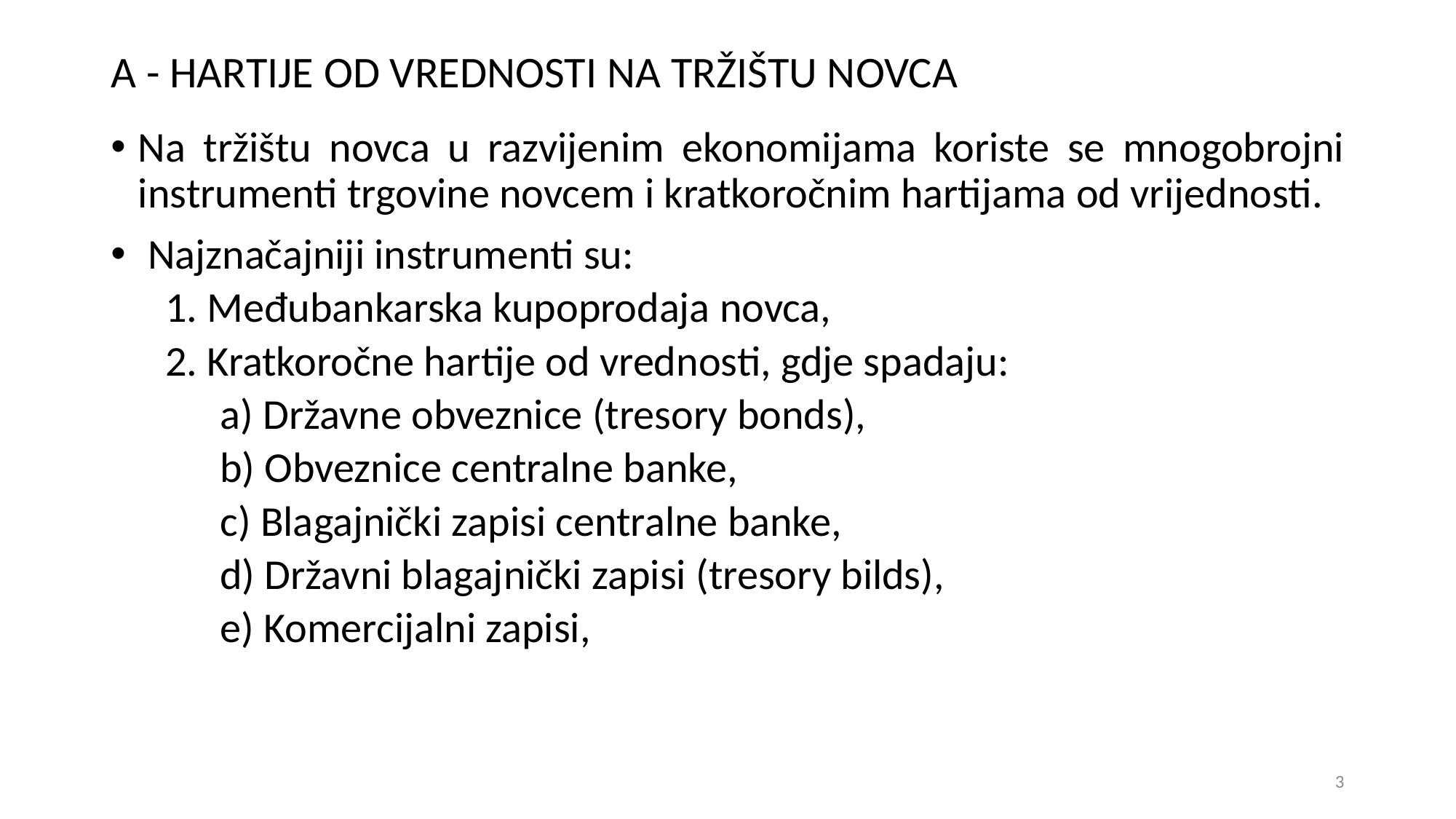

# A - HARTIJE OD VREDNOSTI NA TRŽIŠTU NOVCA
Na tržištu novca u razvijenim ekonomijama koriste se mnogobrojni instrumenti trgovine novcem i kratkoročnim hartijama od vrijednosti.
 Najznačajniji instrumenti su:
1. Međubankarska kupoprodaja novca,
2. Kratkoročne hartije od vrednosti, gdje spadaju:
a) Državne obveznice (tresory bonds),
b) Obveznice centralne banke,
c) Blagajnički zapisi centralne banke,
d) Državni blagajnički zapisi (tresory bilds),
e) Komercijalni zapisi,

3